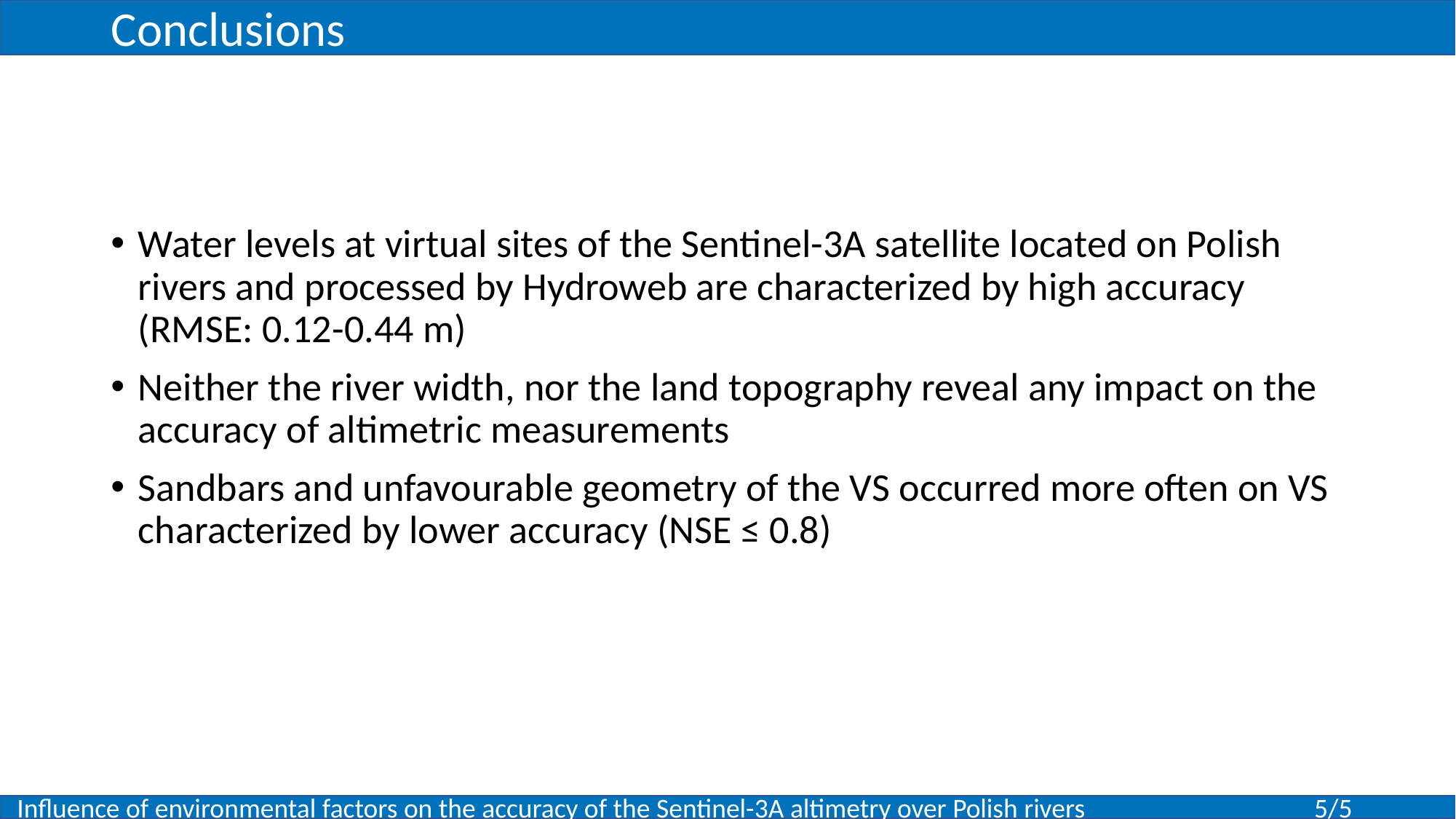

Conclusions
#
Water levels at virtual sites of the Sentinel-3A satellite located on Polish rivers and processed by Hydroweb are characterized by high accuracy (RMSE: 0.12-0.44 m)
Neither the river width, nor the land topography reveal any impact on the accuracy of altimetric measurements
Sandbars and unfavourable geometry of the VS occurred more often on VS characterized by lower accuracy (NSE ≤ 0.8)
 Influence of environmental factors on the accuracy of the Sentinel-3A altimetry over Polish rivers                                     5/5